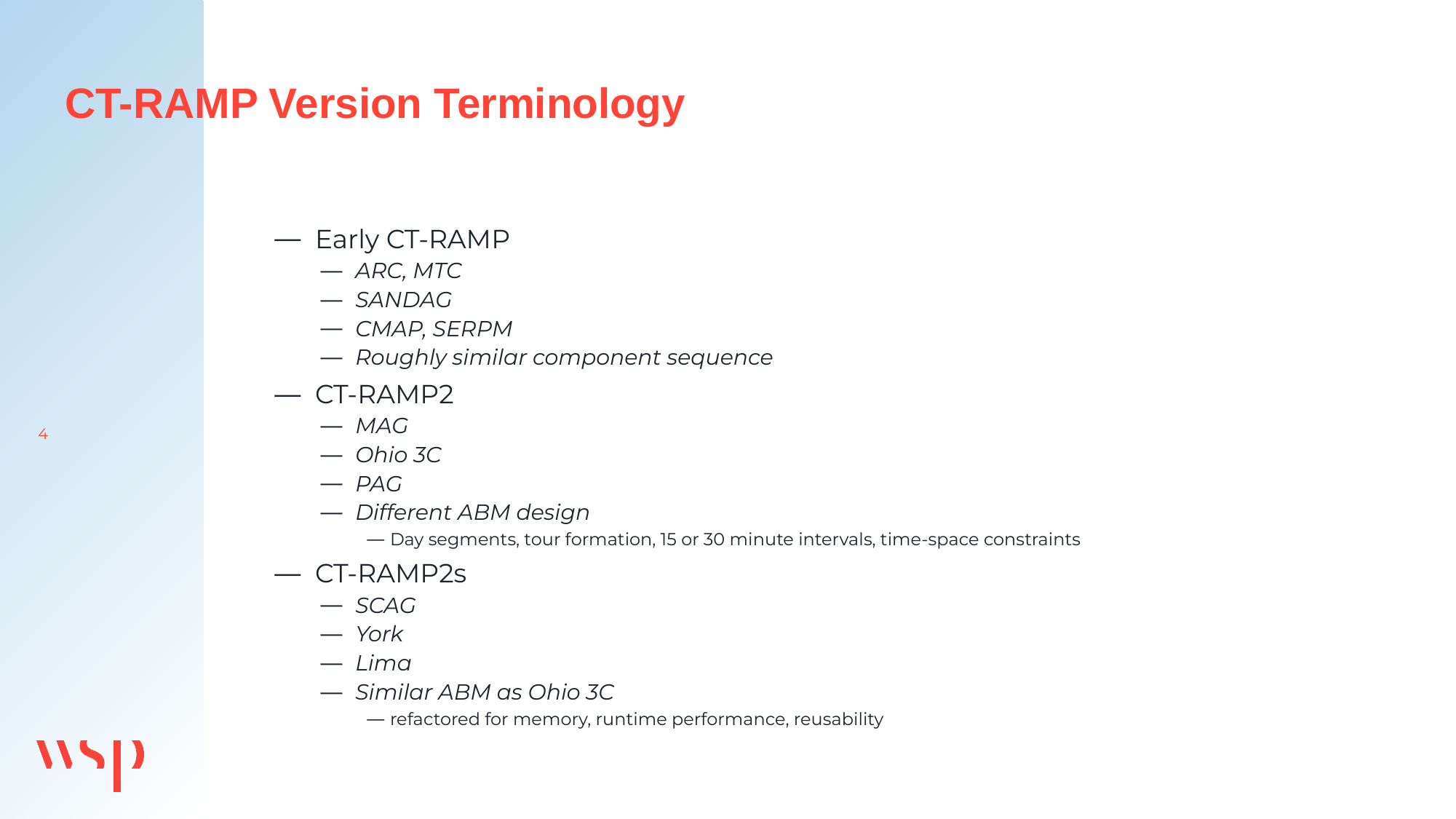

CT-RAMP Version Terminology
Early CT-RAMP
ARC, MTC
SANDAG
CMAP, SERPM
Roughly similar component sequence
CT-RAMP2
MAG
Ohio 3C
PAG
Different ABM design
Day segments, tour formation, 15 or 30 minute intervals, time-space constraints
CT-RAMP2s
SCAG
York
Lima
Similar ABM as Ohio 3C
refactored for memory, runtime performance, reusability

4